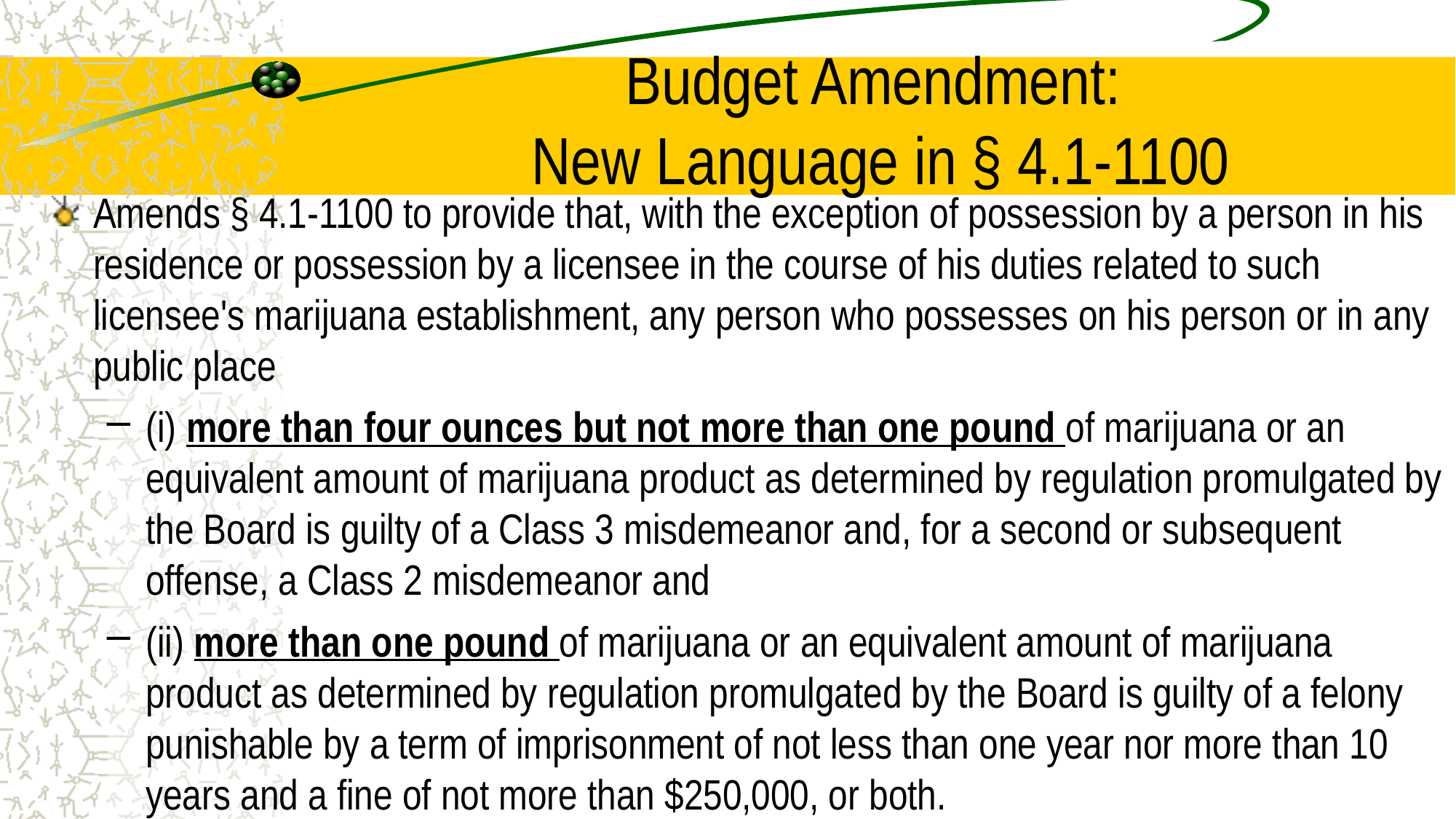

# Budget Amendment: New Language in § 4.1-1100
Amends § 4.1-1100 to provide that, with the exception of possession by a person in his residence or possession by a licensee in the course of his duties related to such licensee's marijuana establishment, any person who possesses on his person or in any public place
(i) more than four ounces but not more than one pound of marijuana or an equivalent amount of marijuana product as determined by regulation promulgated by the Board is guilty of a Class 3 misdemeanor and, for a second or subsequent offense, a Class 2 misdemeanor and
(ii) more than one pound of marijuana or an equivalent amount of marijuana product as determined by regulation promulgated by the Board is guilty of a felony punishable by a term of imprisonment of not less than one year nor more than 10 years and a fine of not more than $250,000, or both.